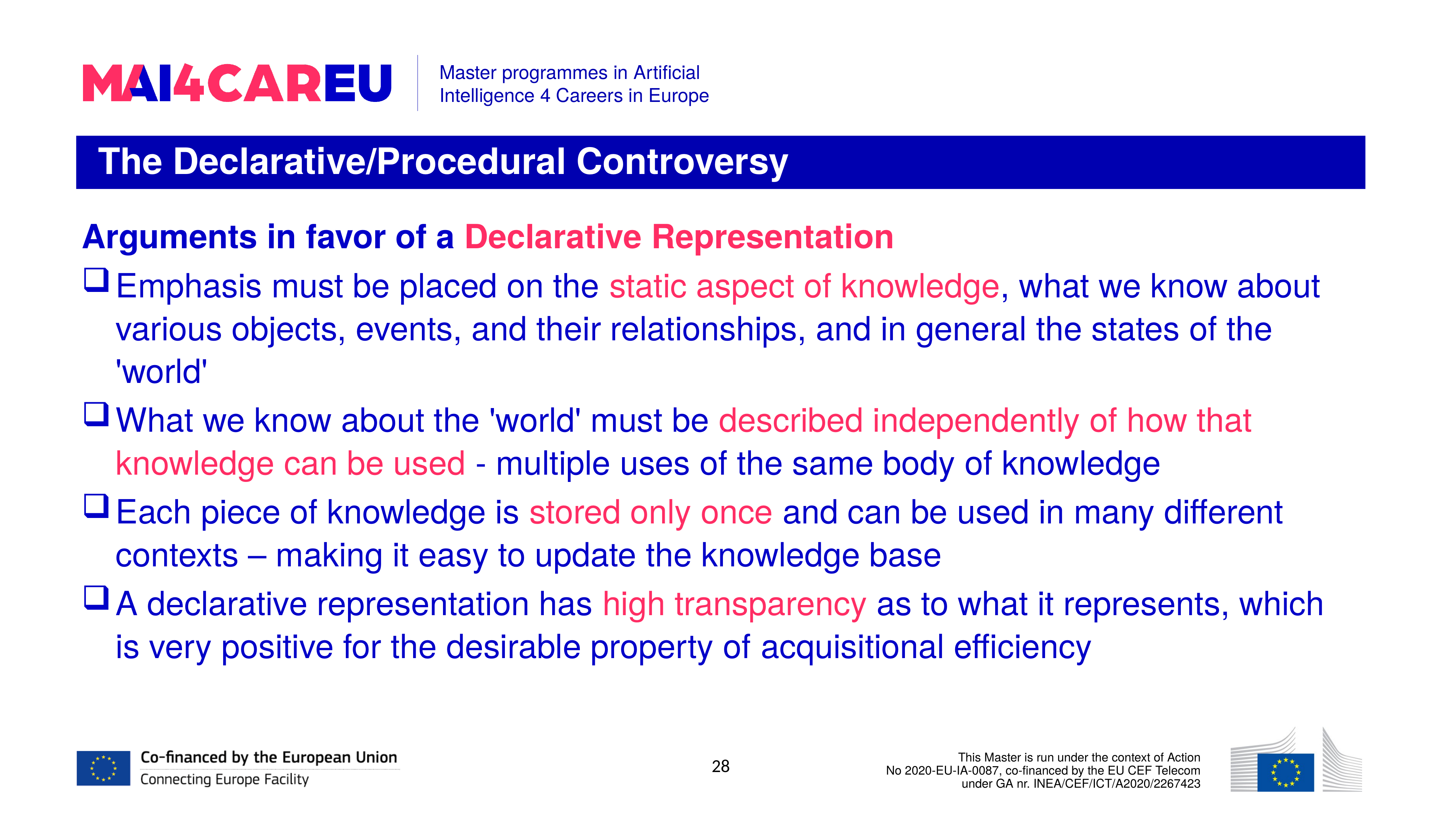

The Declarative/Procedural Controversy
Arguments in favor of a Declarative Representation
Emphasis must be placed on the static aspect of knowledge, what we know about various objects, events, and their relationships, and in general the states of the 'world'
What we know about the 'world' must be described independently of how that knowledge can be used - multiple uses of the same body of knowledge
Each piece of knowledge is stored only once and can be used in many different contexts – making it easy to update the knowledge base
A declarative representation has high transparency as to what it represents, which is very positive for the desirable property of acquisitional efficiency

28